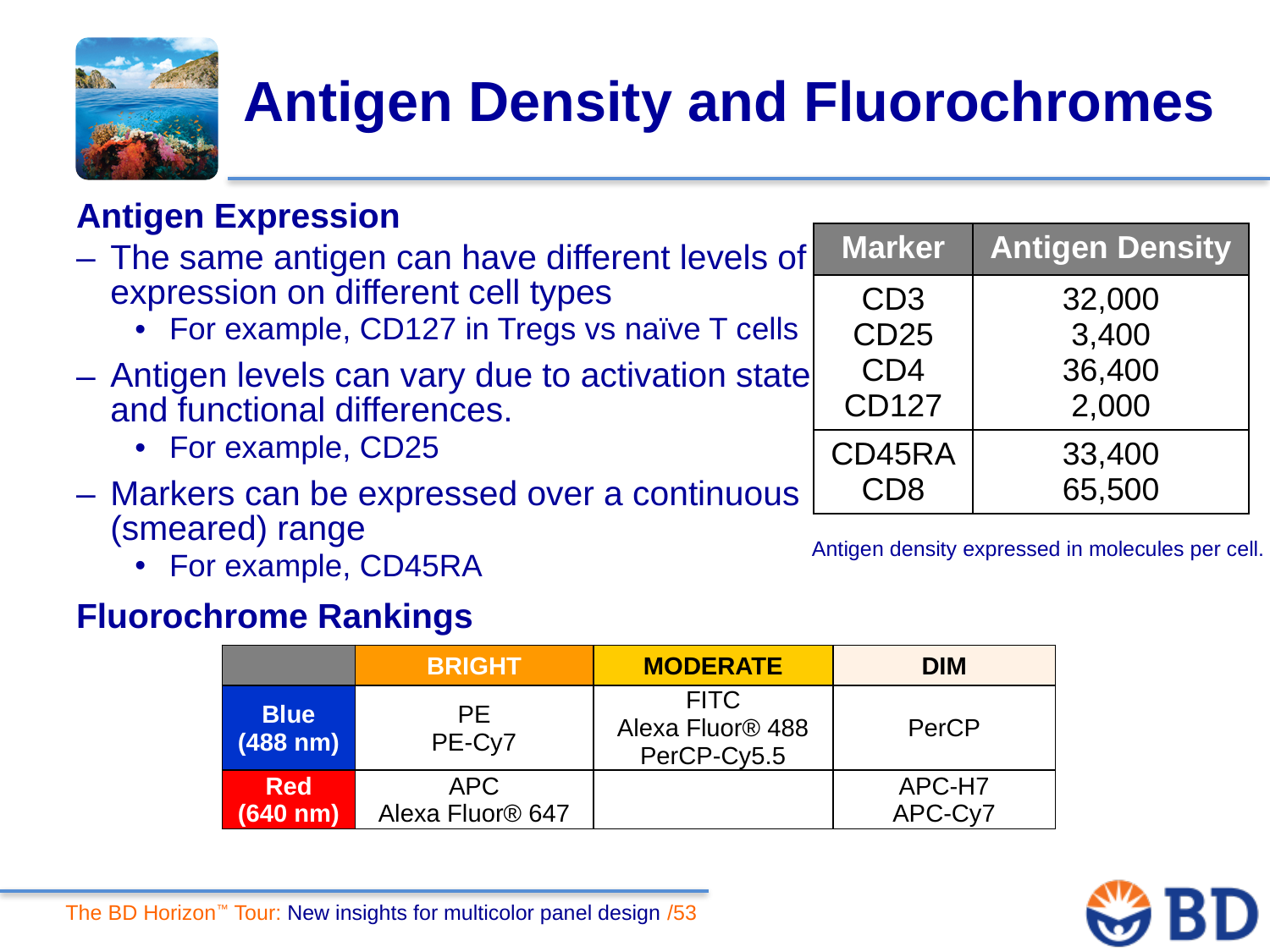

# Antigen Density and Fluorochromes
Antigen Expression
The same antigen can have different levels of expression on different cell types
For example, CD127 in Tregs vs naïve T cells
Antigen levels can vary due to activation state and functional differences.
For example, CD25
Markers can be expressed over a continuous (smeared) range
For example, CD45RA
Fluorochrome Rankings

| Marker | Antigen Density |
| --- | --- |
| CD3 CD25 CD4 CD127 | 32,000 3,400 36,400 2,000 |
| CD45RA CD8 | 33,400 65,500 |
Antigen density expressed in molecules per cell.
|  | BRIGHT | MODERATE | DIM |
| --- | --- | --- | --- |
| Blue (488 nm) | PE PE-Cy7 | FITC Alexa Fluor® 488 PerCP-Cy5.5 | PerCP |
| Red (640 nm) | APC Alexa Fluor® 647 |  | APC-H7 APC-Cy7 |